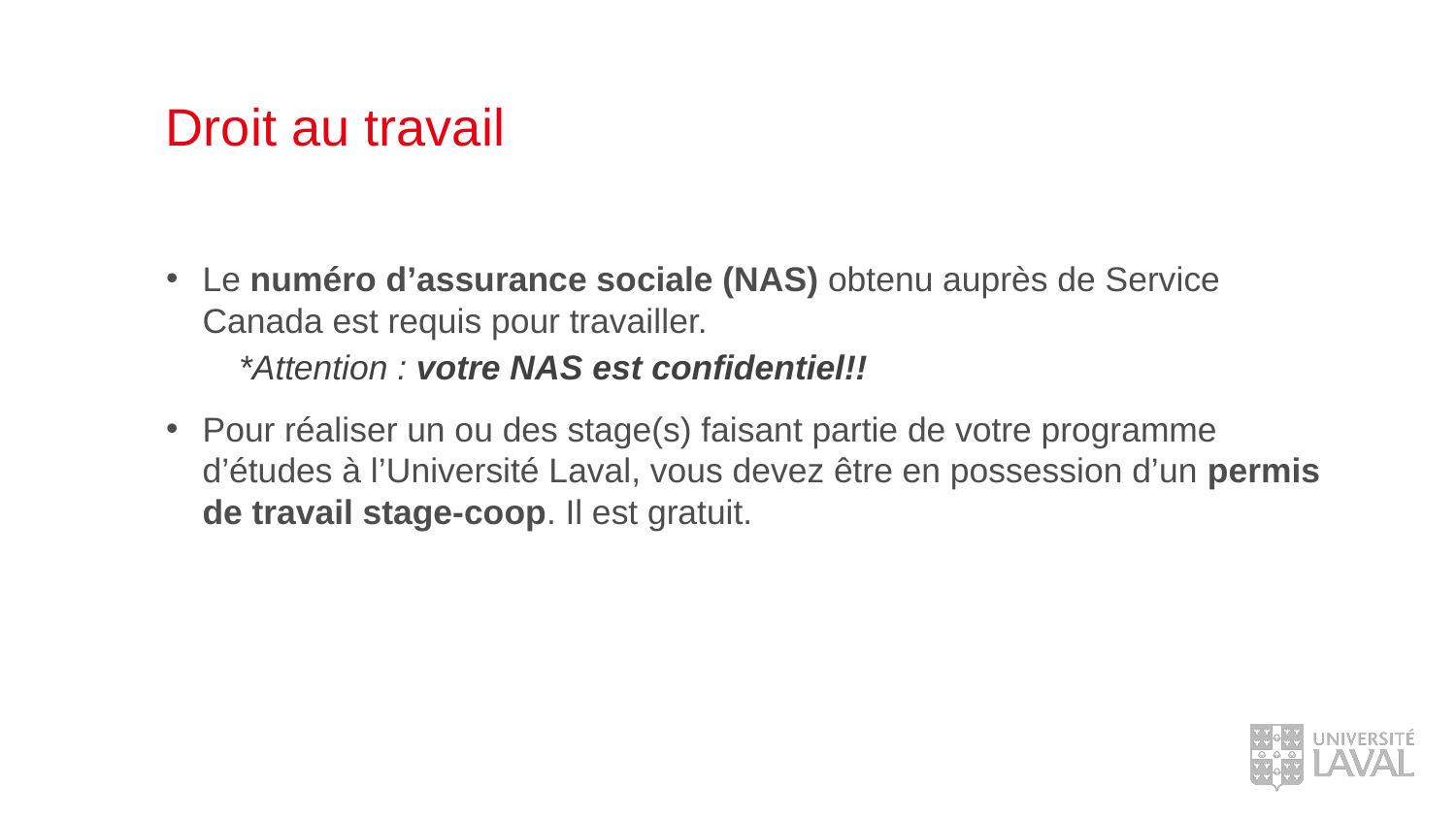

# Droit au travail
Le numéro d’assurance sociale (NAS) obtenu auprès de Service Canada est requis pour travailler.​
*Attention : votre NAS est confidentiel!!
Pour réaliser un ou des stage(s) faisant partie de votre programme d’études à l’Université Laval, vous devez être en possession d’un permis de travail stage-coop. Il est gratuit.